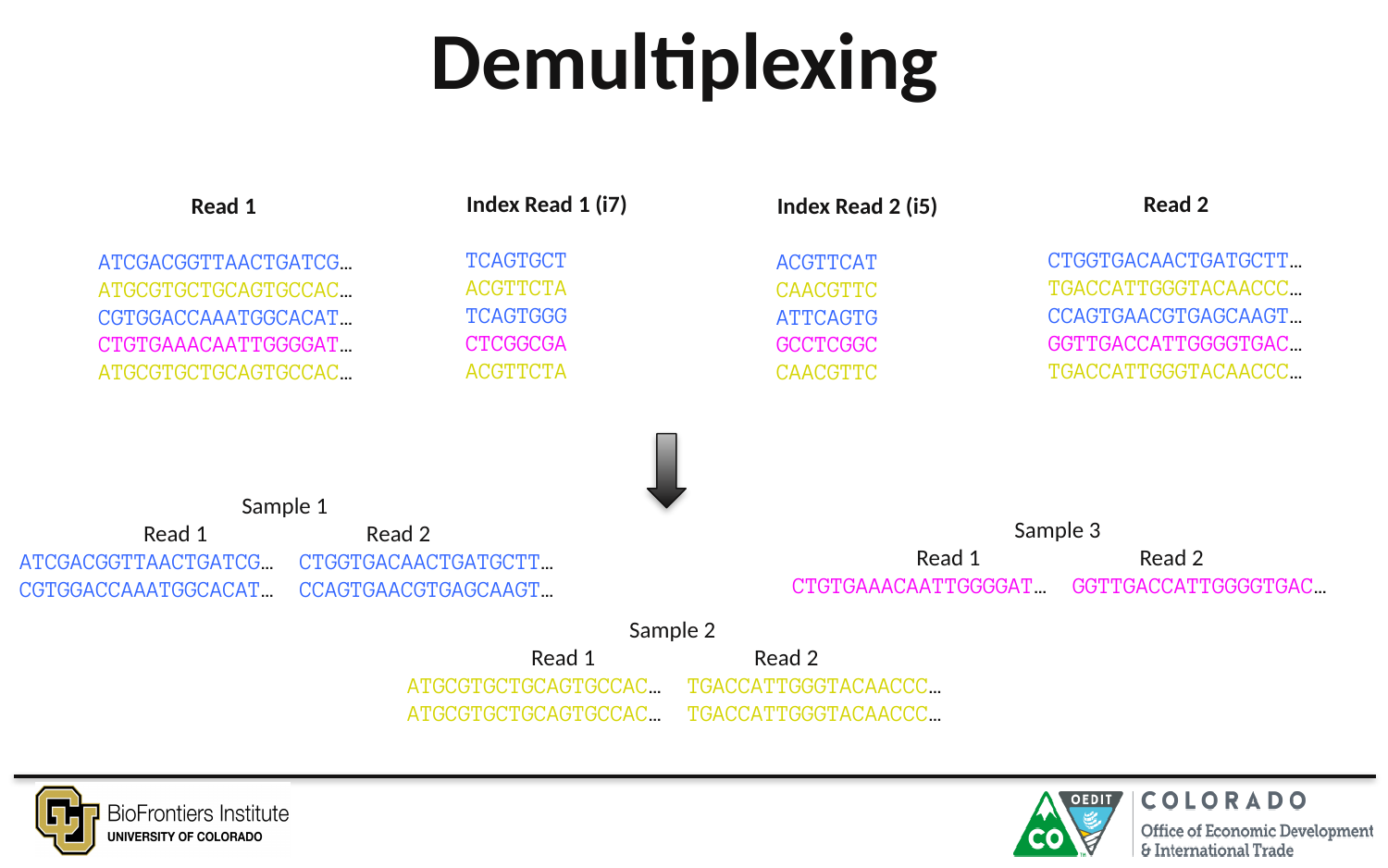

# Demultiplexing
Index Read 1 (i7)

TCAGTGCT
ACGTTCTA
TCAGTGGG
CTCGGCGA
ACGTTCTA

Read 2

CTGGTGACAACTGATGCTT…
TGACCATTGGGTACAACCC…
CCAGTGAACGTGAGCAAGT…
GGTTGACCATTGGGGTGAC…
TGACCATTGGGTACAACCC…

Read 1

ATCGACGGTTAACTGATCG…
ATGCGTGCTGCAGTGCCAC…
CGTGGACCAAATGGCACAT…
CTGTGAAACAATTGGGGAT…
ATGCGTGCTGCAGTGCCAC…

Index Read 2 (i5)

ACGTTCAT
CAACGTTC
ATTCAGTG
GCCTCGGC
CAACGTTC

Sample 1
Read 1                              Read 2
ATCGACGGTTAACTGATCG…  CTGGTGACAACTGATGCTT…
CGTGGACCAAATGGCACAT…  CCAGTGAACGTGAGCAAGT…
Sample 3
Read 1                              Read 2
CTGTGAAACAATTGGGGAT…  GGTTGACCATTGGGGTGAC…
Sample 2
Read 1                              Read 2
ATGCGTGCTGCAGTGCCAC…  TGACCATTGGGTACAACCC…
ATGCGTGCTGCAGTGCCAC…  TGACCATTGGGTACAACCC…